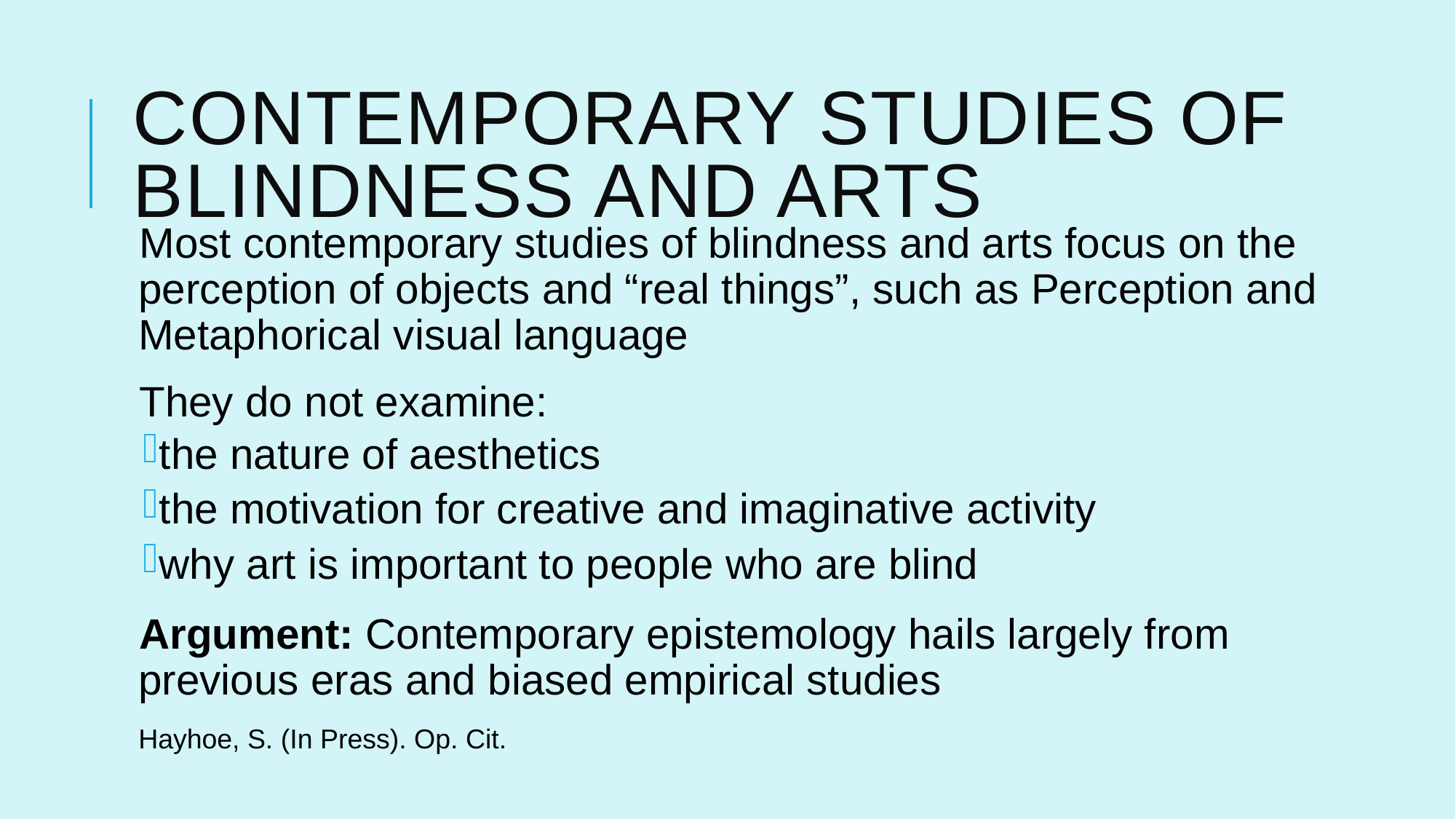

# contemporary studies of blindness and arts
Most contemporary studies of blindness and arts focus on the perception of objects and “real things”, such as Perception and Metaphorical visual language
They do not examine:
the nature of aesthetics
the motivation for creative and imaginative activity
why art is important to people who are blind
Argument: Contemporary epistemology hails largely from previous eras and biased empirical studies
Hayhoe, S. (In Press). Op. Cit.